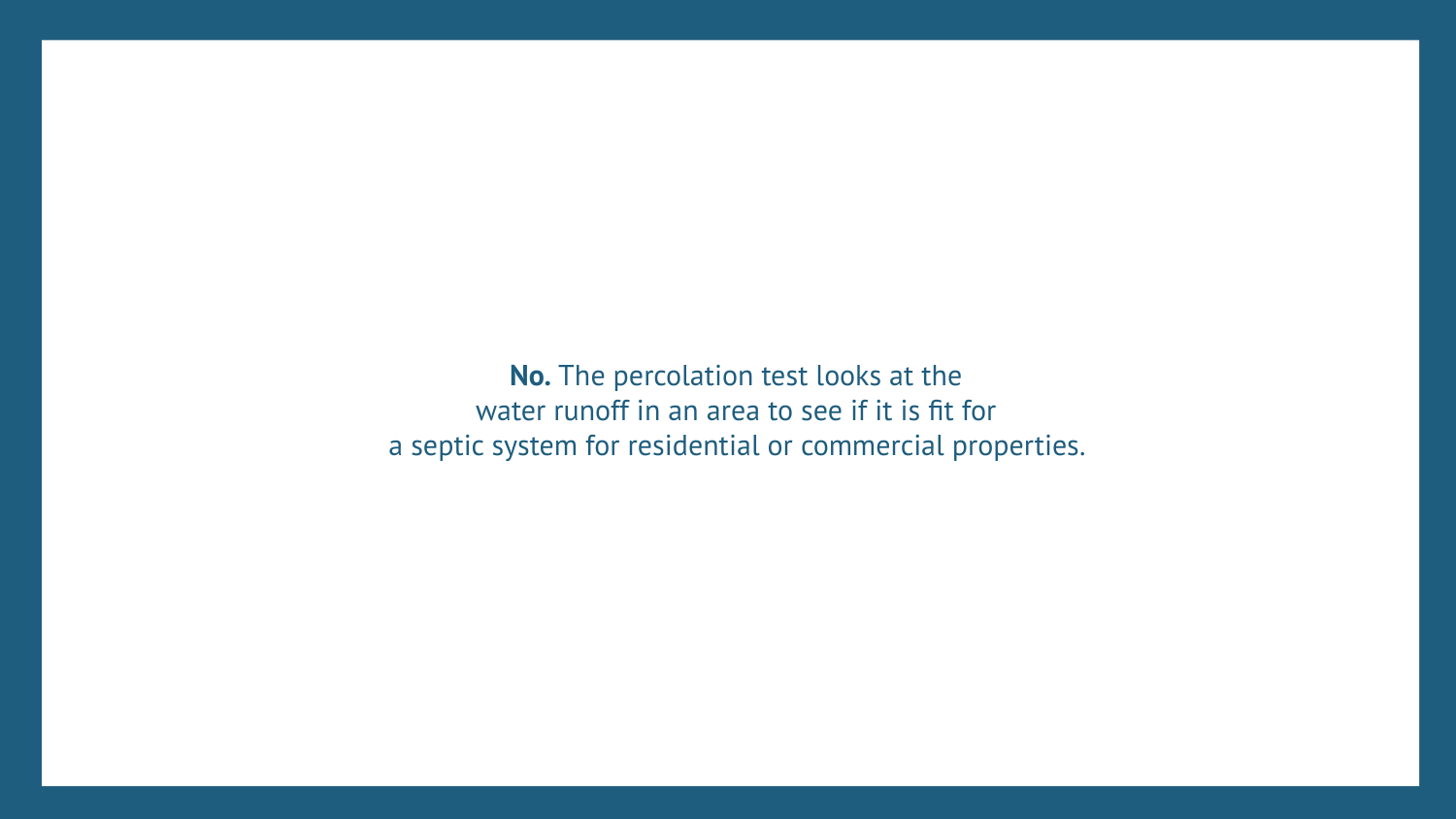

# No. The percolation test looks at the
water runoff in an area to see if it is fit for
a septic system for residential or commercial properties.